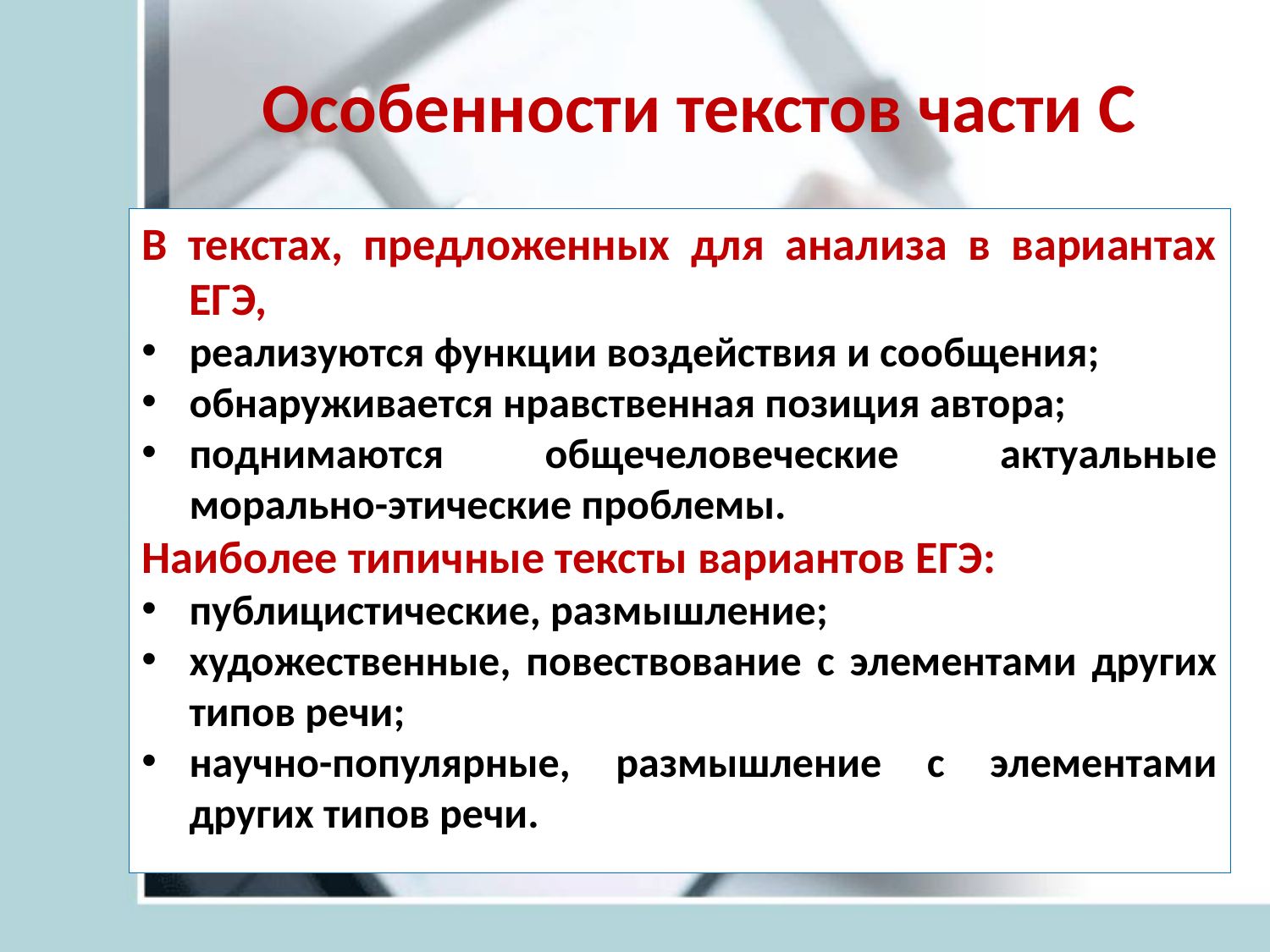

# Особенности текстов части С
В текстах, предложенных для анализа в вариантах ЕГЭ,
реализуются функции воздействия и сообщения;
обнаруживается нравственная позиция автора;
поднимаются общечеловеческие актуальные морально-этические проблемы.
Наиболее типичные тексты вариантов ЕГЭ:
публицистические, размышление;
художественные, повествование с элементами других типов речи;
научно-популярные, размышление с элементами других типов речи.